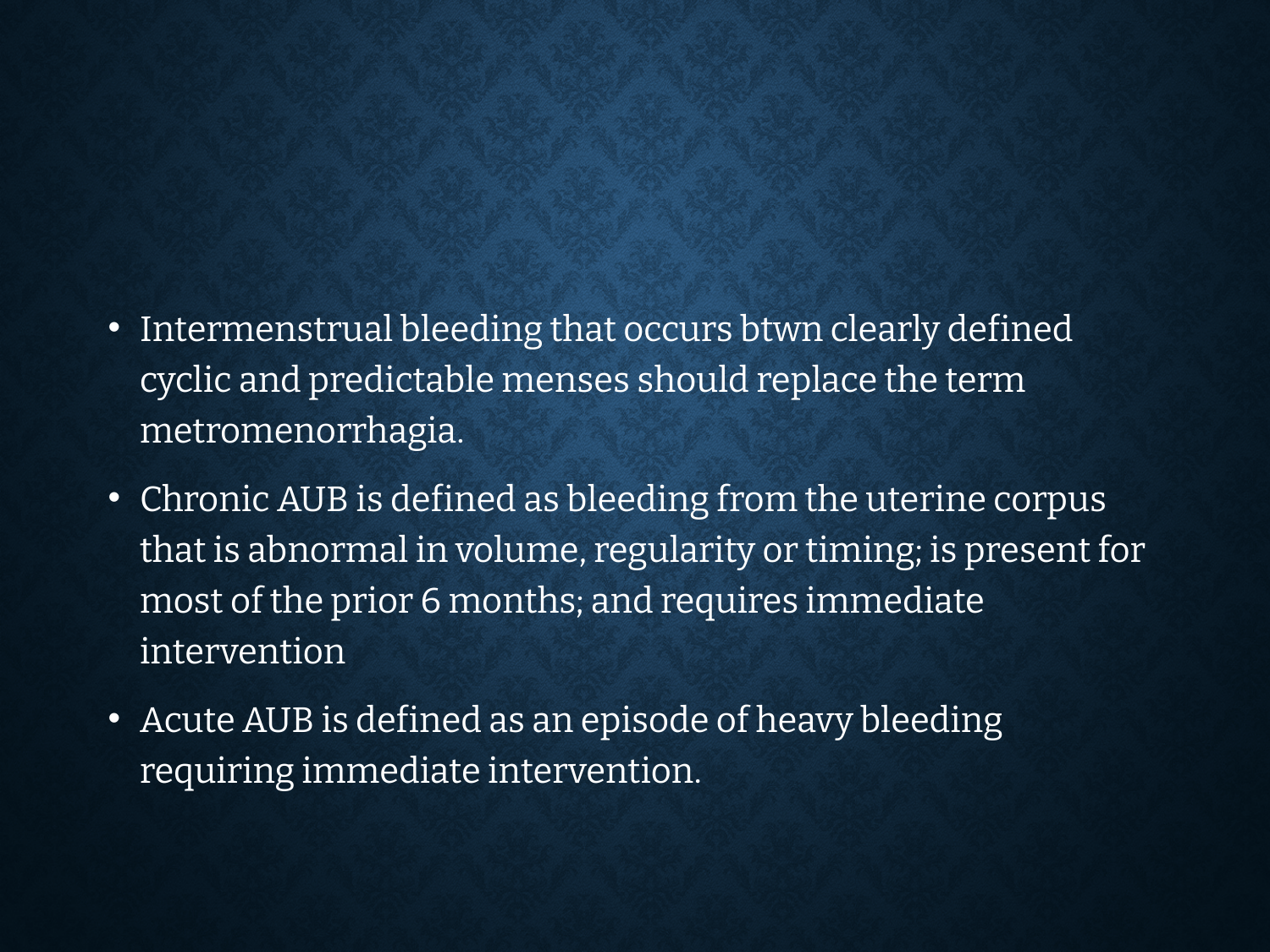

#
Intermenstrual bleeding that occurs btwn clearly defined cyclic and predictable menses should replace the term metromenorrhagia.
Chronic AUB is defined as bleeding from the uterine corpus that is abnormal in volume, regularity or timing; is present for most of the prior 6 months; and requires immediate intervention
Acute AUB is defined as an episode of heavy bleeding requiring immediate intervention.